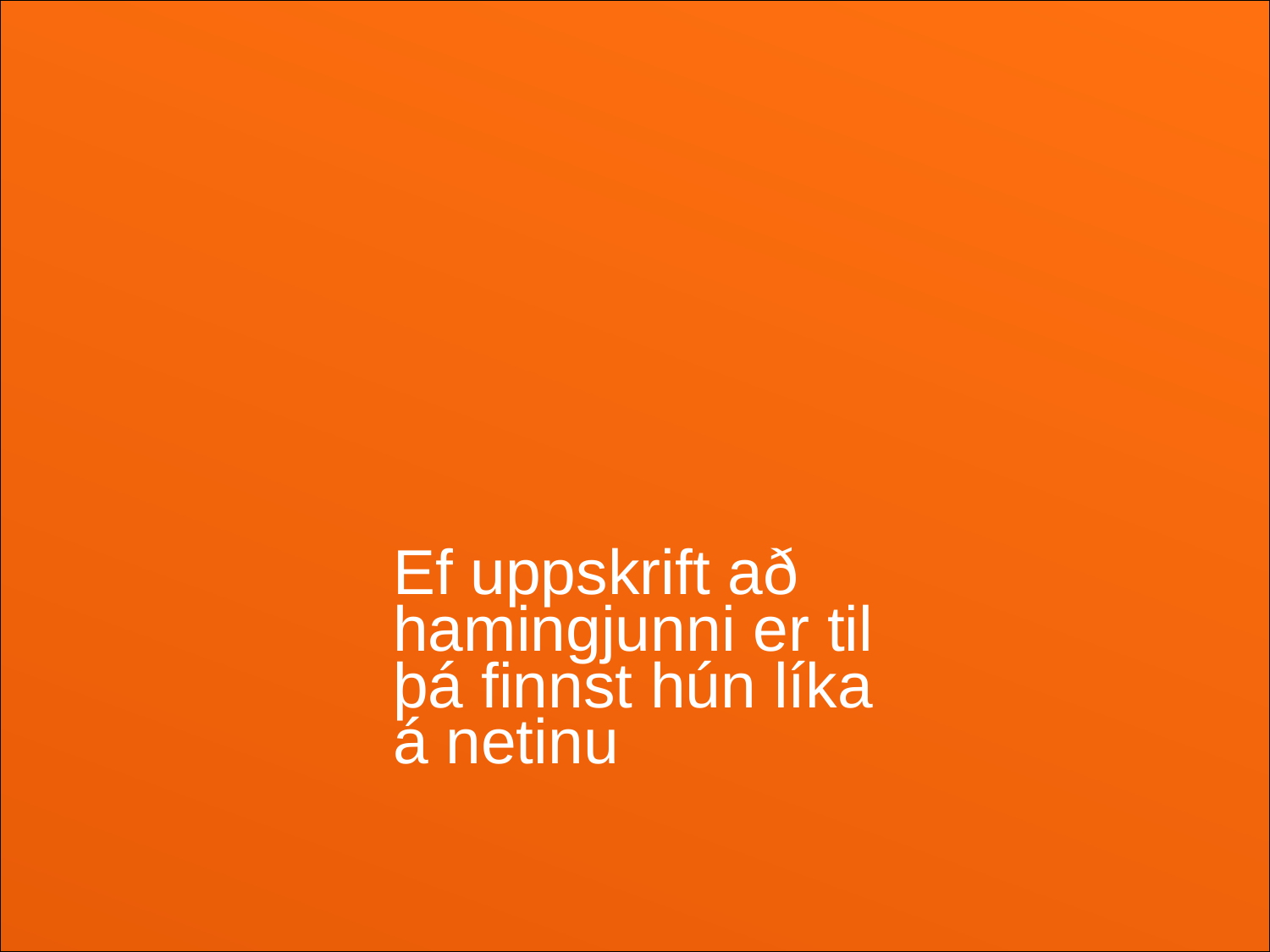

Ef uppskrift að hamingjunni er til þá finnst hún líka á netinu